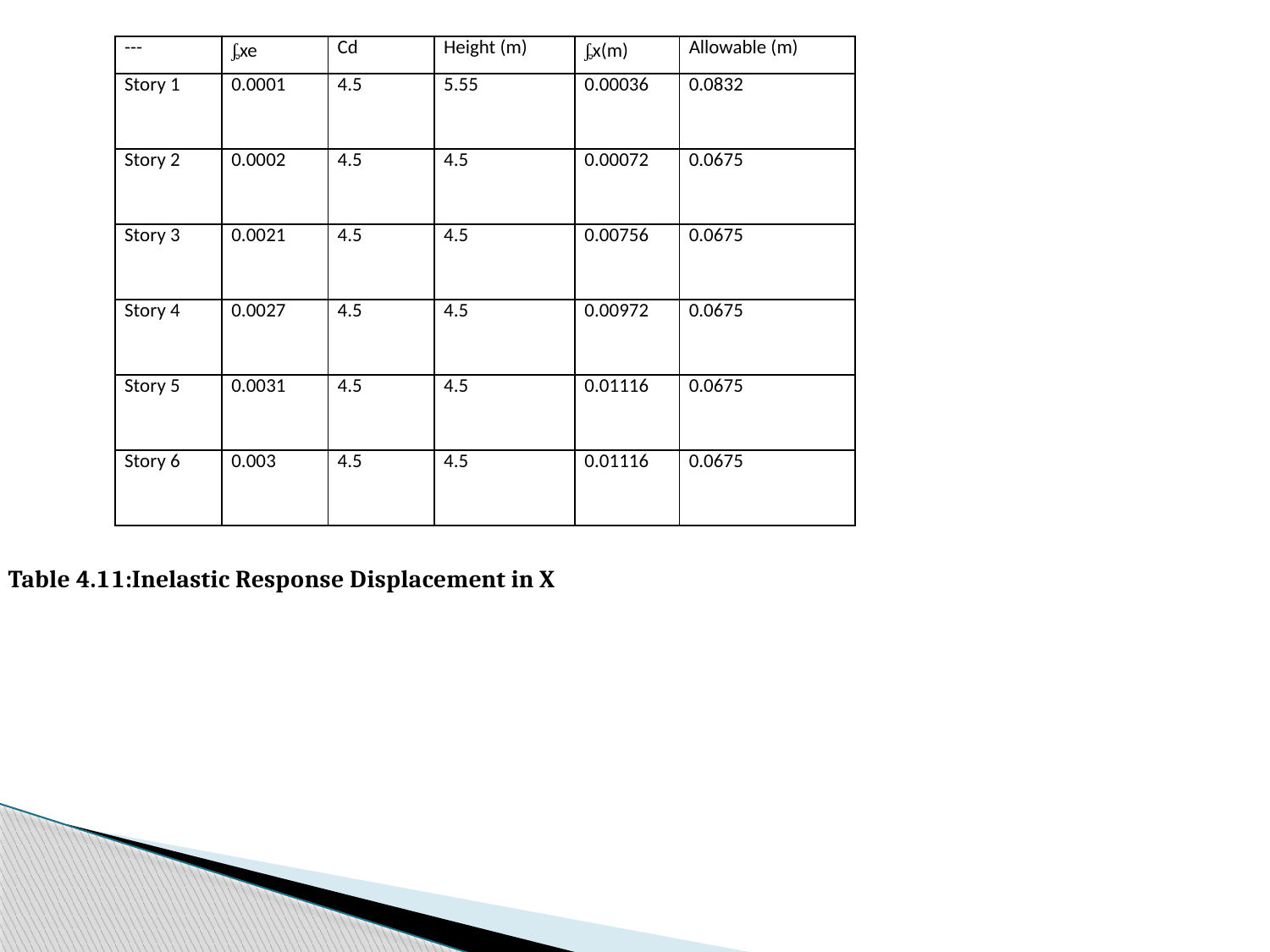

| --- | ᶋxe | Cd | Height (m) | ᶋx(m) | Allowable (m) |
| --- | --- | --- | --- | --- | --- |
| Story 1 | 0.0001 | 4.5 | 5.55 | 0.00036 | 0.0832 |
| Story 2 | 0.0002 | 4.5 | 4.5 | 0.00072 | 0.0675 |
| Story 3 | 0.0021 | 4.5 | 4.5 | 0.00756 | 0.0675 |
| Story 4 | 0.0027 | 4.5 | 4.5 | 0.00972 | 0.0675 |
| Story 5 | 0.0031 | 4.5 | 4.5 | 0.01116 | 0.0675 |
| Story 6 | 0.003 | 4.5 | 4.5 | 0.01116 | 0.0675 |
                                 Table 4.11:Inelastic Response Displacement in X